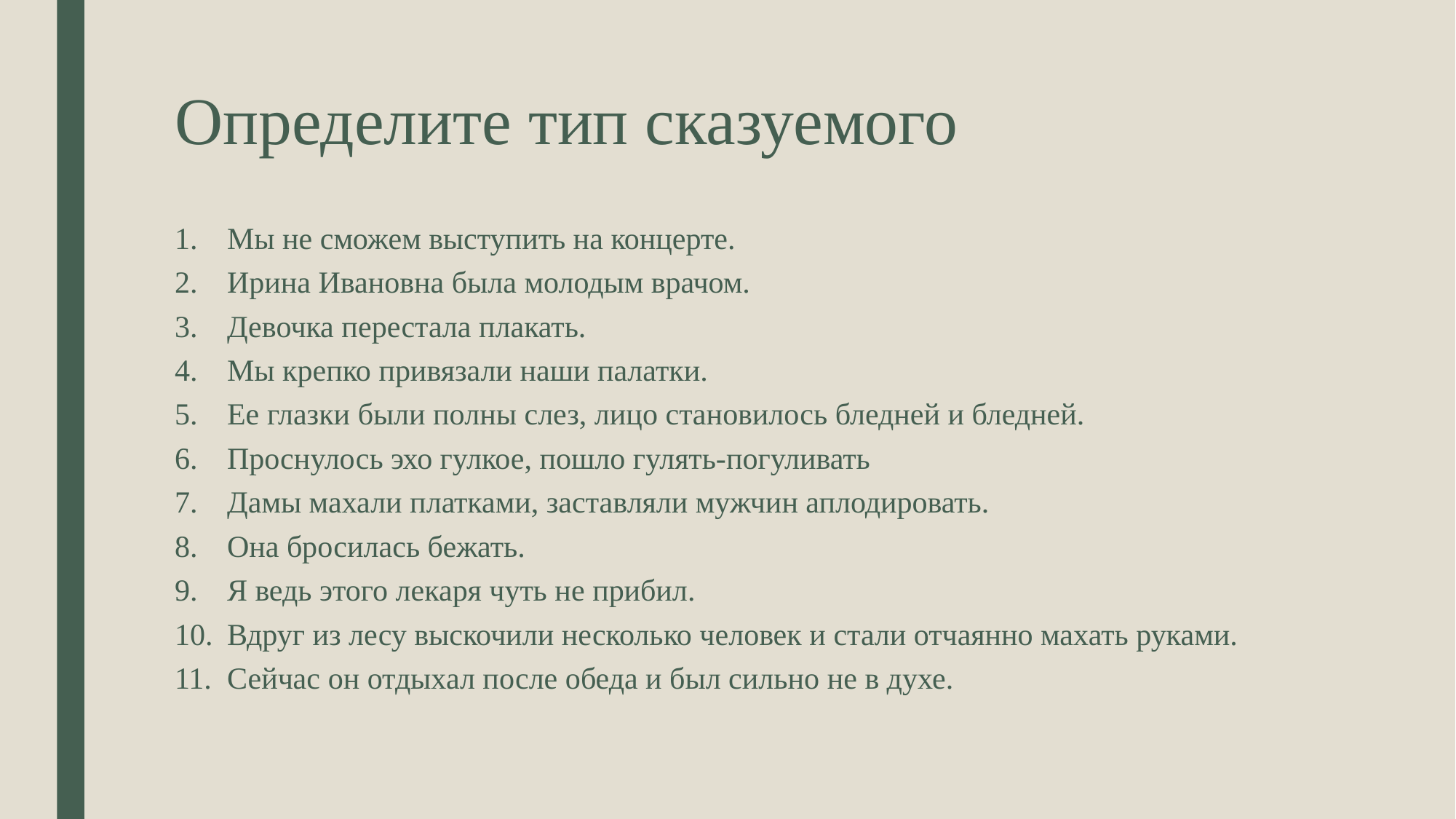

# Определите тип сказуемого
Мы не сможем выступить на концерте.
Ирина Ивановна была молодым врачом.
Девочка перестала плакать.
Мы крепко привязали наши палатки.
Ее глазки были полны слез, лицо становилось бледней и бледней.
Проснулось эхо гулкое, пошло гулять-погуливать
Дамы махали платками, заставляли мужчин аплодировать.
Она бросилась бежать.
Я ведь этого лекаря чуть не прибил.
Вдруг из лесу выскочили несколько человек и стали отчаянно махать руками.
Сейчас он отдыхал после обеда и был сильно не в духе.